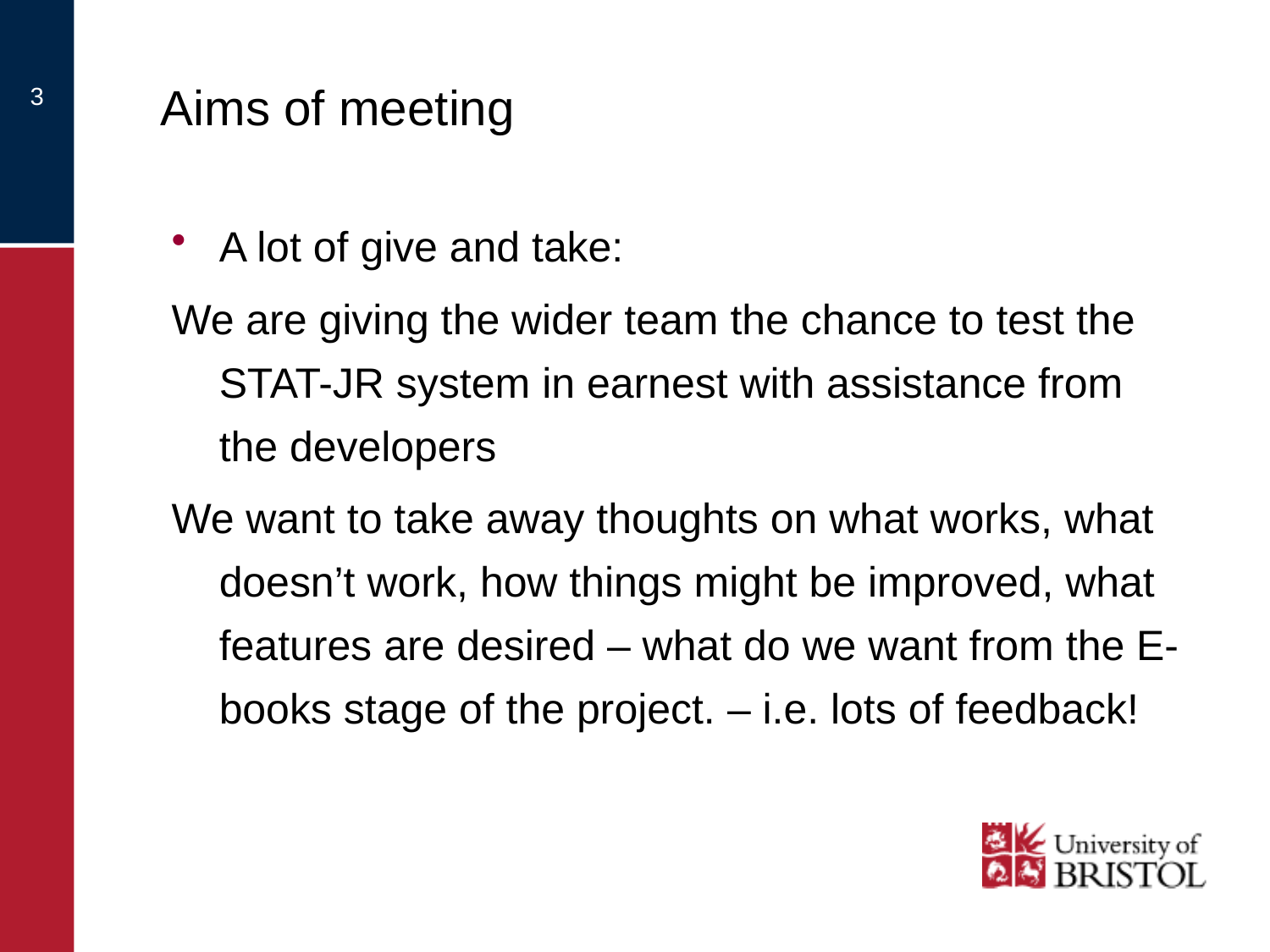

Aims of meeting
A lot of give and take:
We are giving the wider team the chance to test the STAT-JR system in earnest with assistance from the developers
We want to take away thoughts on what works, what doesn’t work, how things might be improved, what features are desired – what do we want from the E-books stage of the project. – i.e. lots of feedback!
3